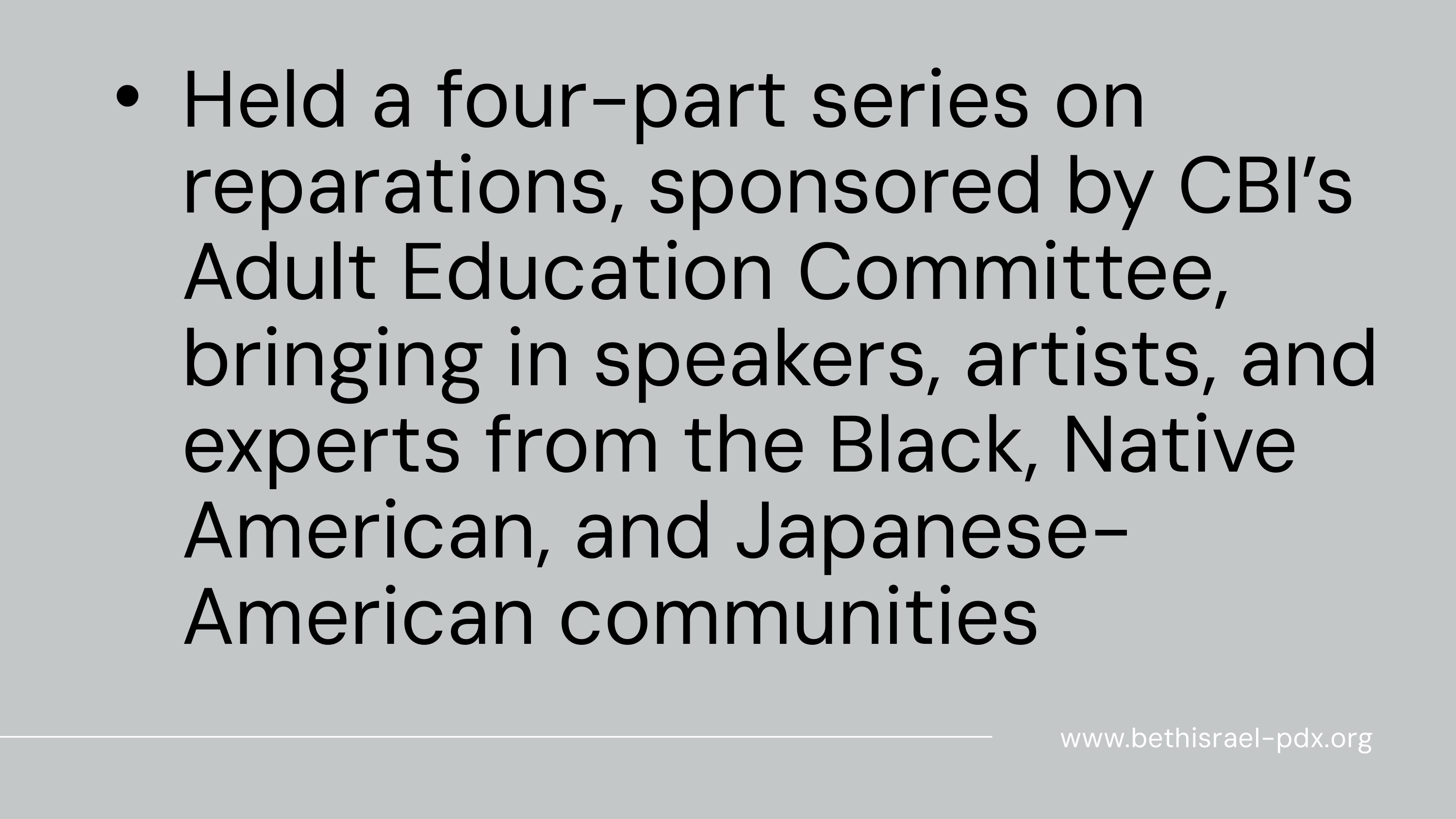

Held a four-part series on reparations, sponsored by CBI’s Adult Education Committee, bringing in speakers, artists, and experts from the Black, Native American, and Japanese-American communities
www.bethisrael-pdx.org